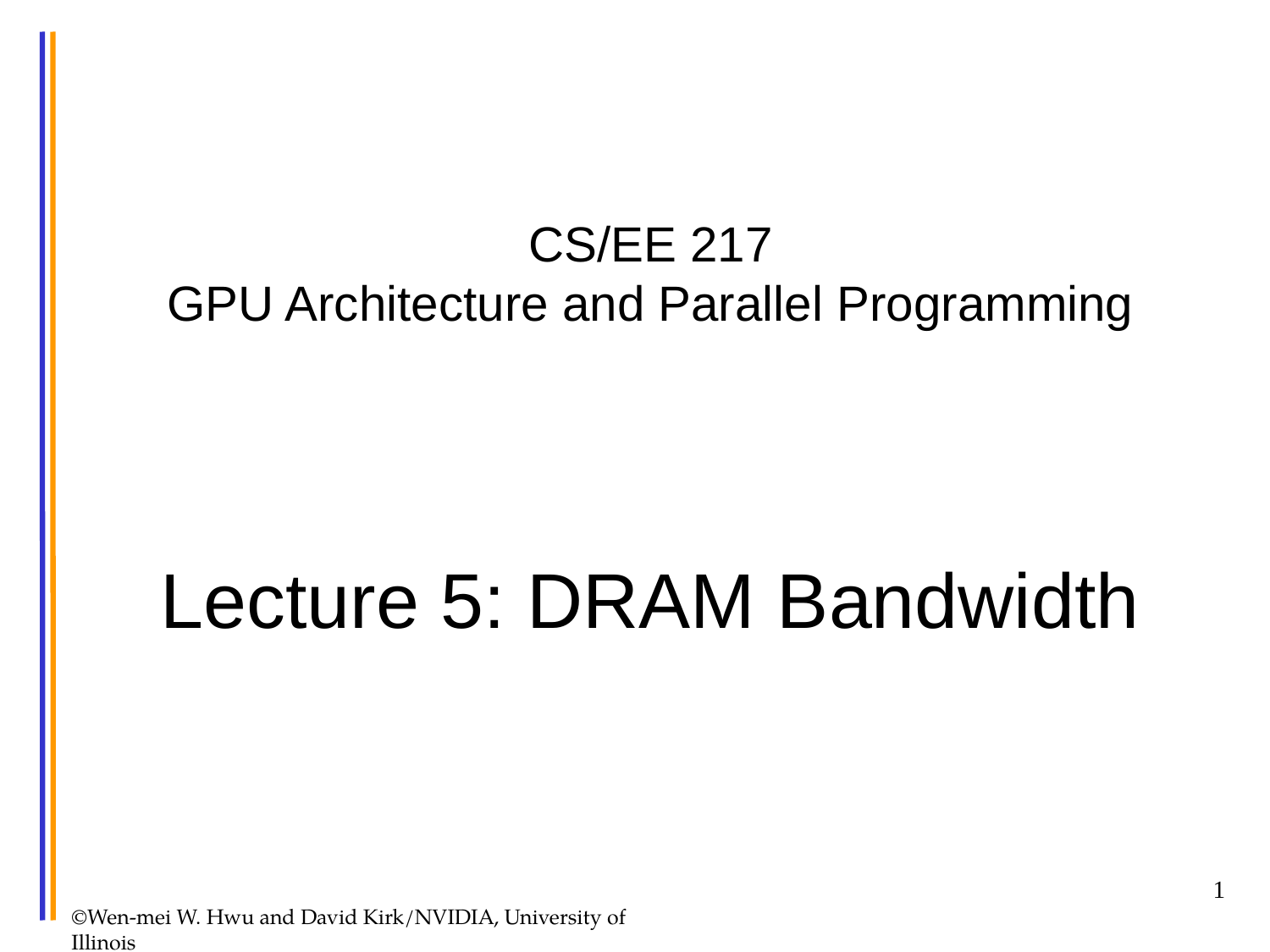

# CS/EE 217 GPU Architecture and Parallel Programming Lecture 5: DRAM Bandwidth
1
©Wen-mei W. Hwu and David Kirk/NVIDIA, University of Illinois